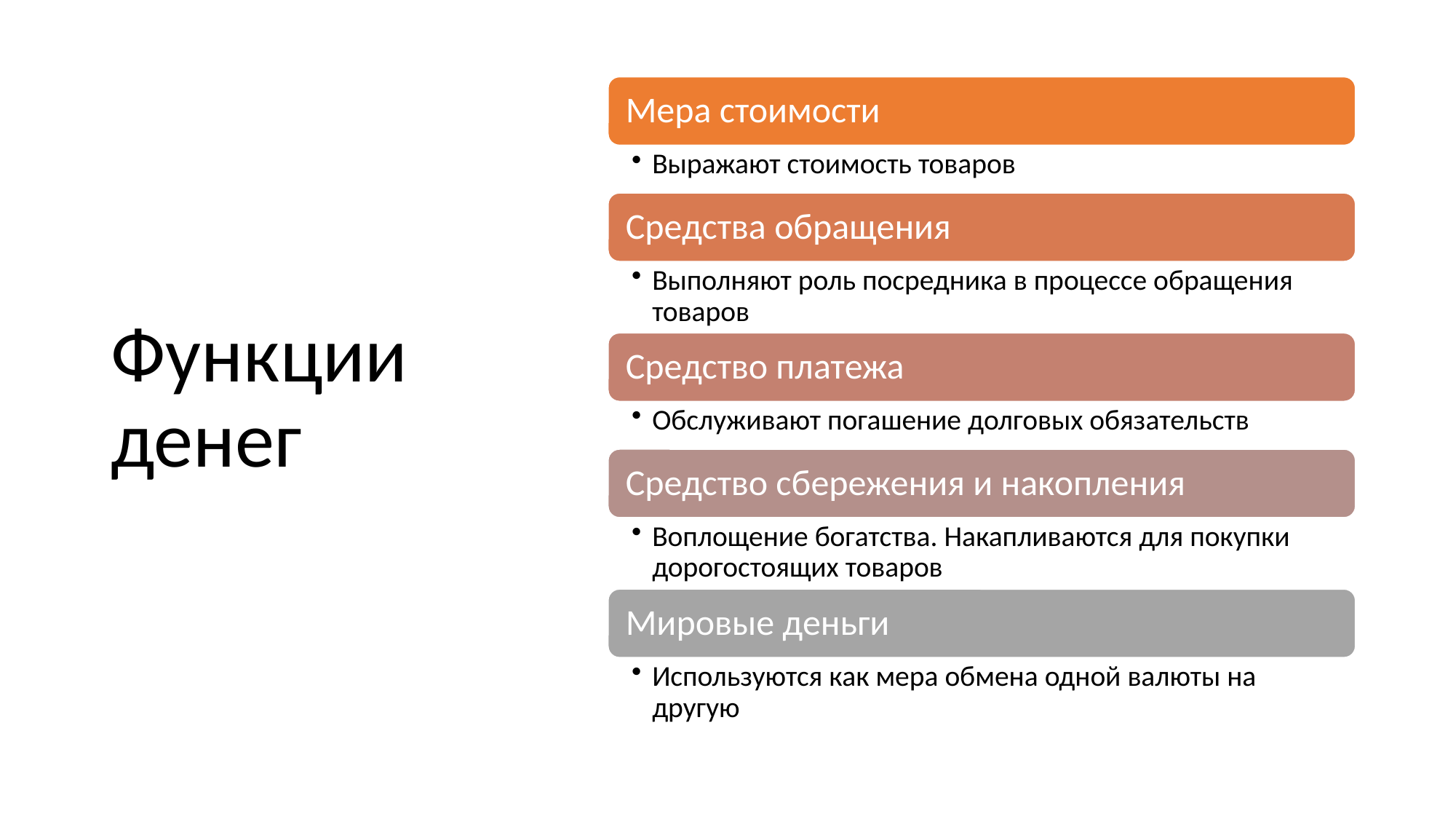

# Функции денег
Мера стоимости
Выражают стоимость товаров
Средства обращения
Выполняют роль посредника в процессе обращения товаров
Средство платежа
Обслуживают погашение долговых обязательств
Средство сбережения и накопления
Воплощение богатства. Накапливаются для покупки дорогостоящих товаров
Мировые деньги
Используются как мера обмена одной валюты на другую